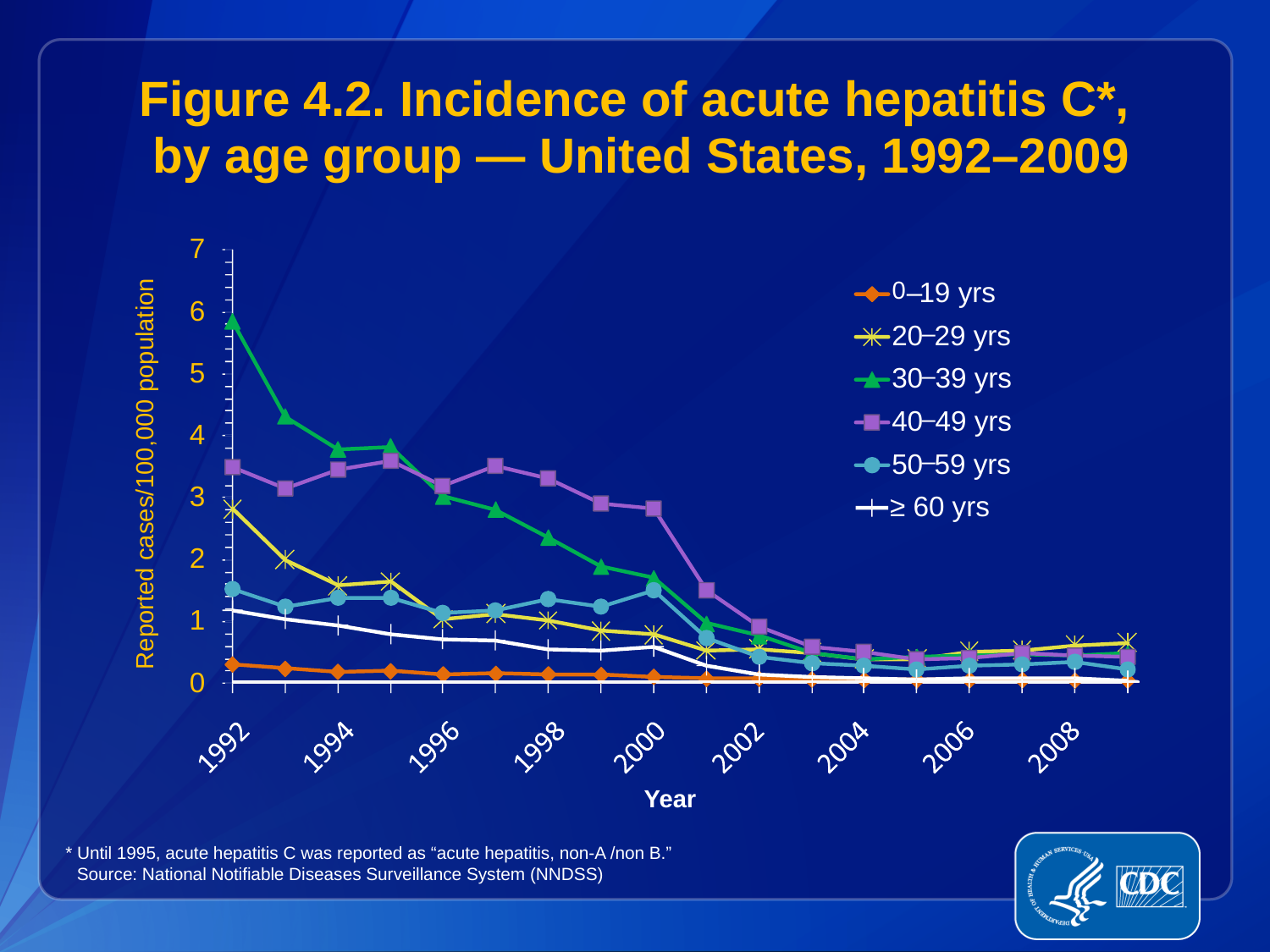

# Figure 4.2. Incidence of acute hepatitis C*, by age group — United States, 1992–2009

7

0
–
19 yrs

20
–
29 yrs

30
–
39 yrs

40
–
49 yrs

50
–
59 yrs

≥ 60 yrs

6

5

4
Reported cases/100,000 population

3

2

1

0

Year

* Until 1995, acute hepatitis C was reported as “acute hepatitis, non-A /non B.”
Source: National Notifiable Diseases Surveillance System (NNDSS)